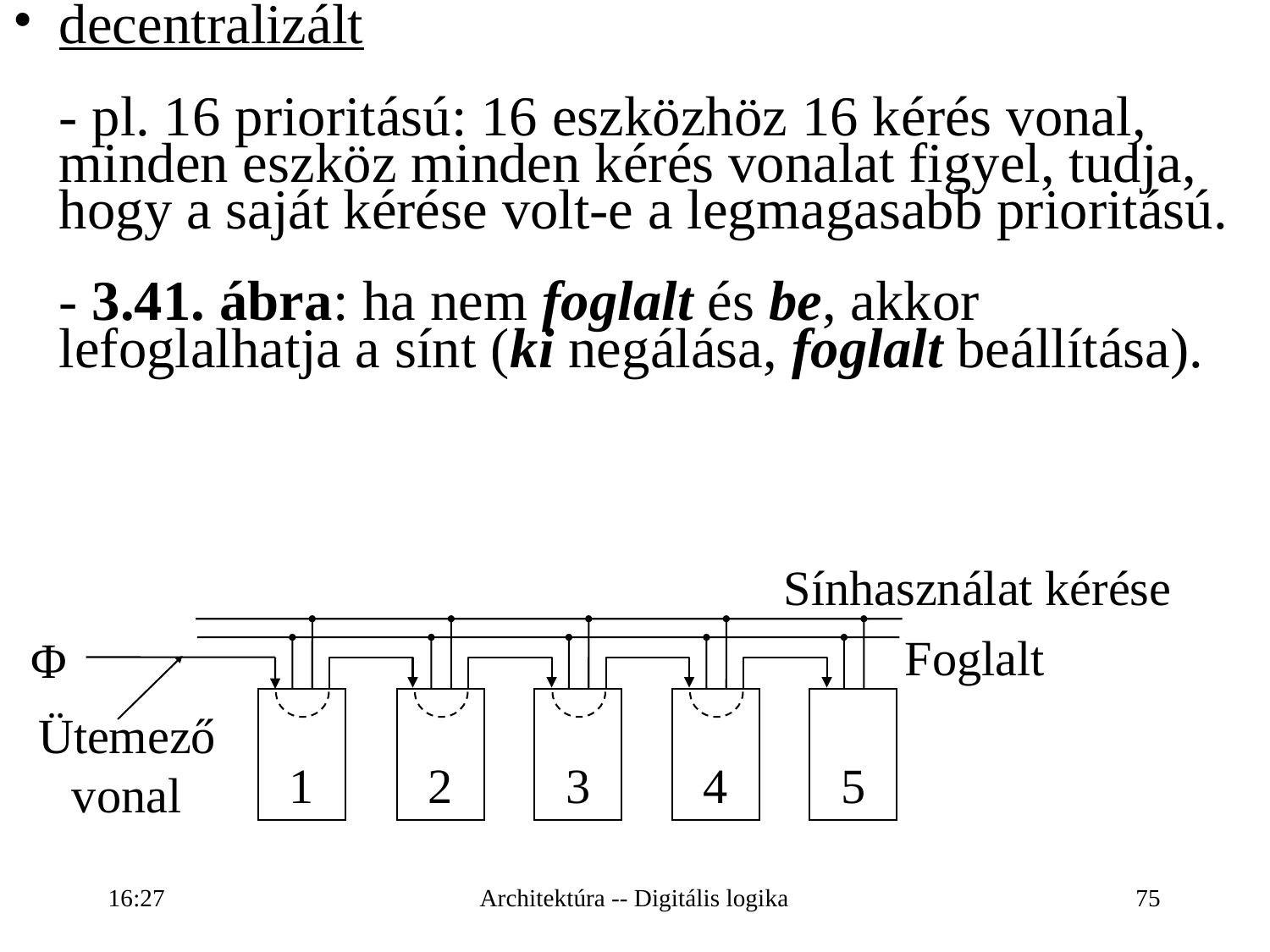

decentralizált
	- pl. 16 prioritású: 16 eszközhöz 16 kérés vonal, minden eszköz minden kérés vonalat figyel, tudja, hogy a saját kérése volt-e a legmagasabb prioritású.
	- 3.41. ábra: ha nem foglalt és be, akkor lefoglalhatja a sínt (ki negálása, foglalt beállítása).
Sínhasználat kérése

1

2

3

4

5
Foglalt
Φ

Ütemező vonal
16:27
Architektúra -- Digitális logika
75